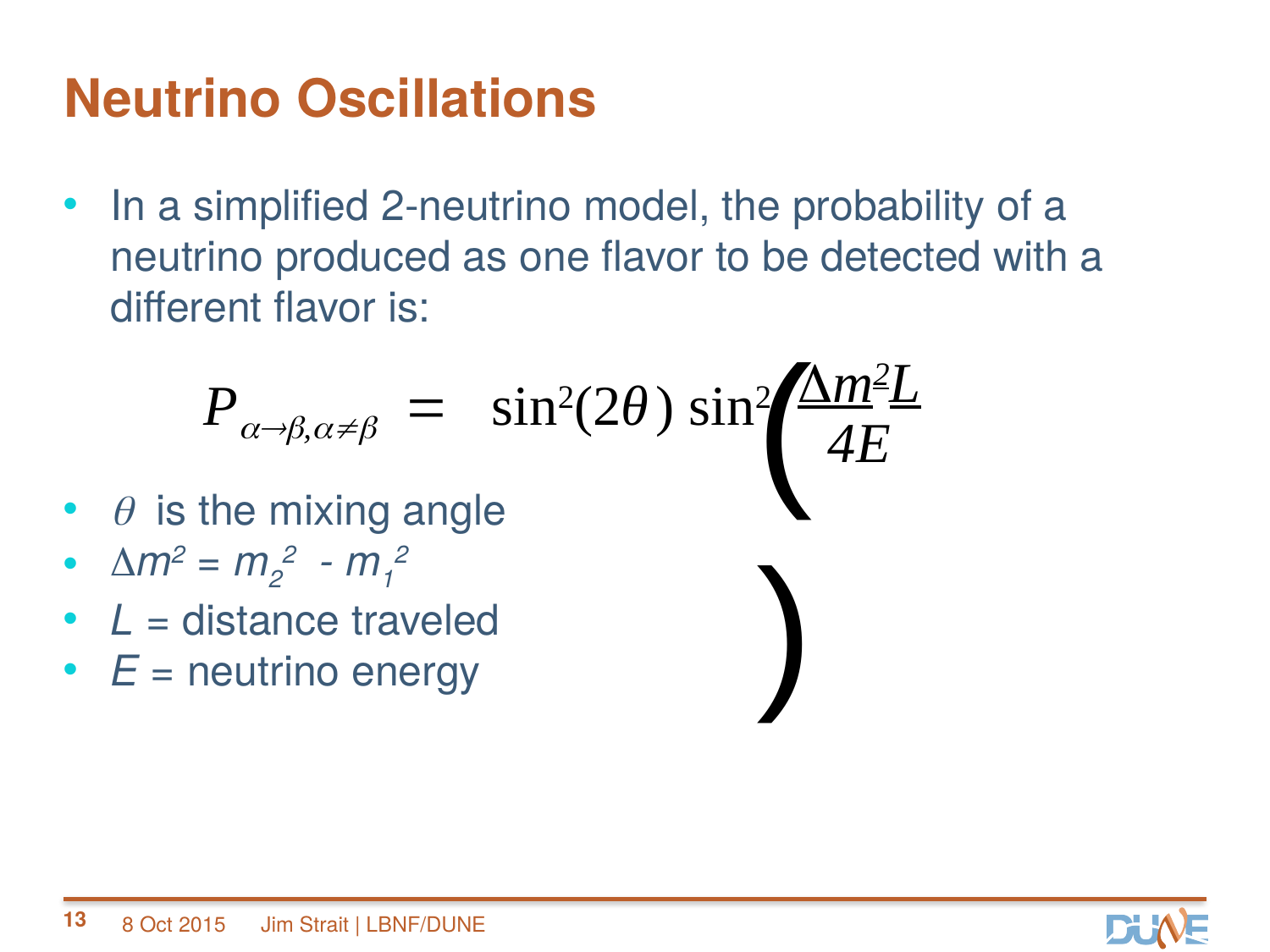

# Neutrino Oscillations
In a simplified 2-neutrino model, the probability of a neutrino produced as one flavor to be detected with a different flavor is:

θ  is the mixing angle
Δm2 = m22  - m12
L = distance traveled
E = neutrino energy

(    )
Δm2L
4E
Pα→β,α≠β =  sin2(2θ) sin2
13
8 Oct 2015
Jim Strait | LBNF/DUNE